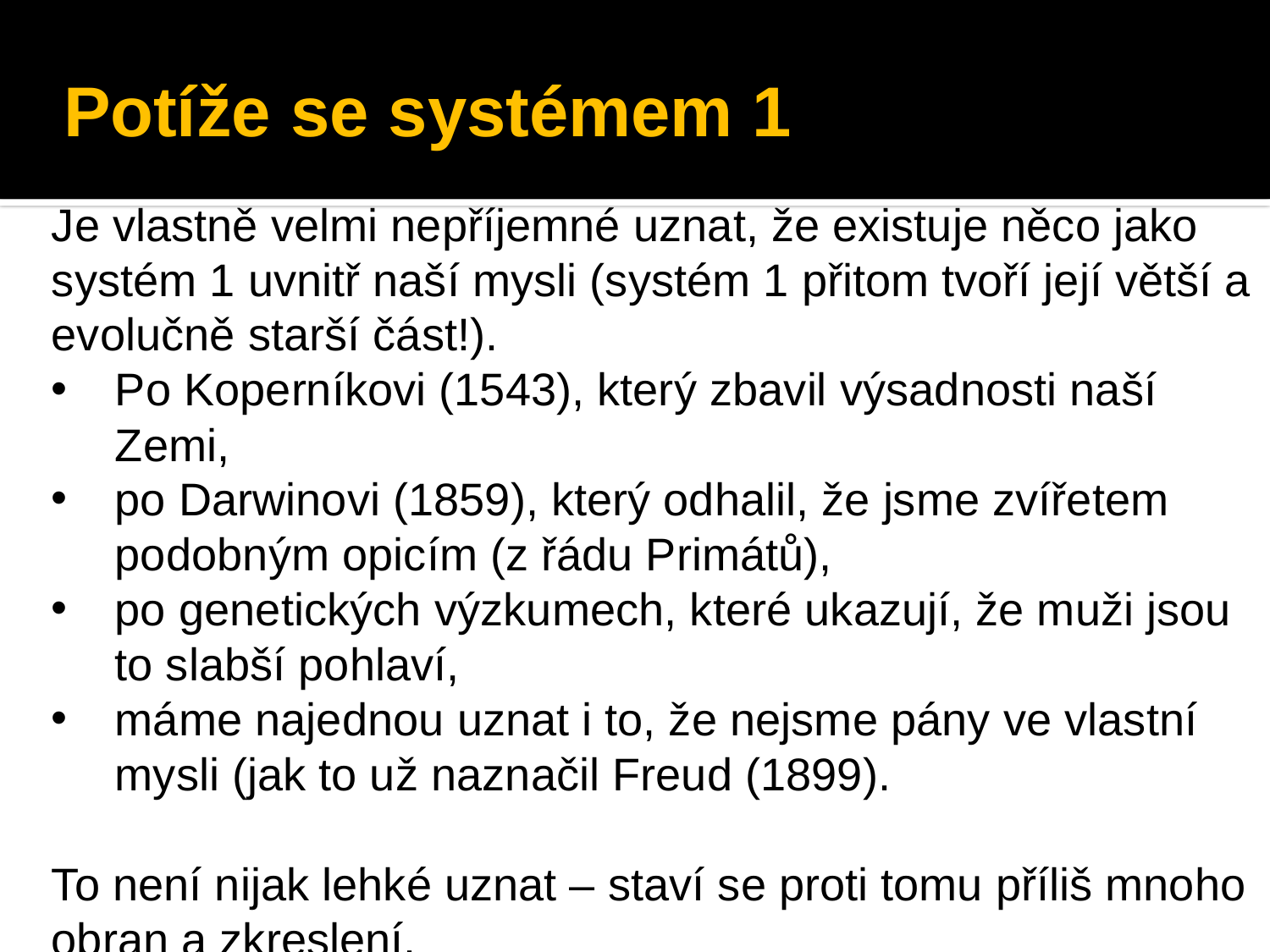

# Potíže se systémem 1
Je vlastně velmi nepříjemné uznat, že existuje něco jako systém 1 uvnitř naší mysli (systém 1 přitom tvoří její větší a evolučně starší část!).
Po Koperníkovi (1543), který zbavil výsadnosti naší Zemi,
po Darwinovi (1859), který odhalil, že jsme zvířetem podobným opicím (z řádu Primátů),
po genetických výzkumech, které ukazují, že muži jsou to slabší pohlaví,
máme najednou uznat i to, že nejsme pány ve vlastní mysli (jak to už naznačil Freud (1899).

To není nijak lehké uznat – staví se proti tomu příliš mnoho obran a zkreslení.